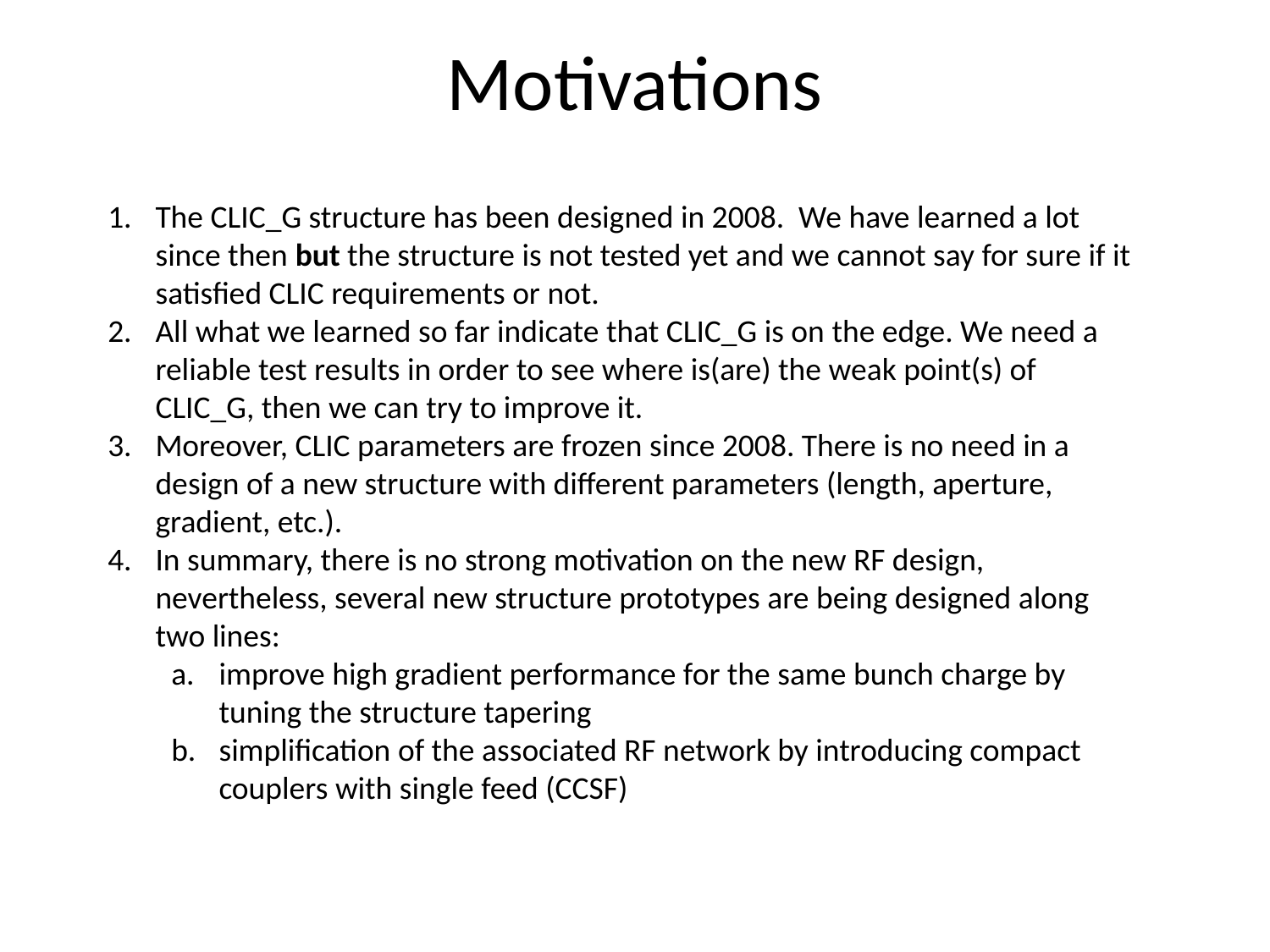

# Motivations
The CLIC_G structure has been designed in 2008.  We have learned a lot since then but the structure is not tested yet and we cannot say for sure if it satisfied CLIC requirements or not.
All what we learned so far indicate that CLIC_G is on the edge. We need a reliable test results in order to see where is(are) the weak point(s) of CLIC_G, then we can try to improve it.
Moreover, CLIC parameters are frozen since 2008. There is no need in a design of a new structure with different parameters (length, aperture, gradient, etc.).
In summary, there is no strong motivation on the new RF design, nevertheless, several new structure prototypes are being designed along two lines:
improve high gradient performance for the same bunch charge by tuning the structure tapering
simplification of the associated RF network by introducing compact couplers with single feed (CCSF)